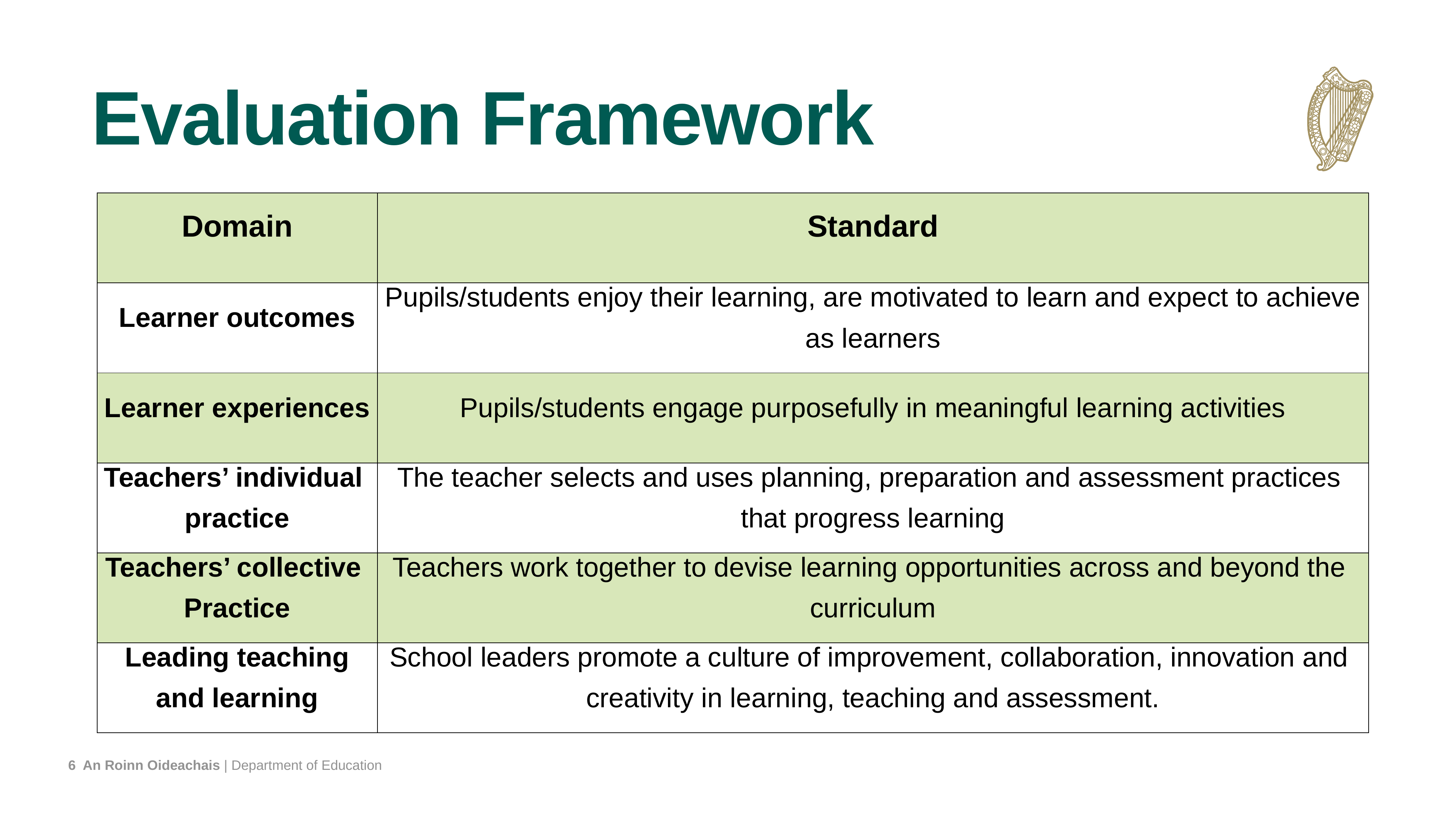

# Evaluation Framework
| Domain | Standard |
| --- | --- |
| Learner outcomes | Pupils/students enjoy their learning, are motivated to learn and expect to achieve as learners |
| Learner experiences | Pupils/students engage purposefully in meaningful learning activities |
| Teachers’ individual practice | The teacher selects and uses planning, preparation and assessment practices that progress learning |
| Teachers’ collective Practice | Teachers work together to devise learning opportunities across and beyond the curriculum |
| Leading teaching and learning | School leaders promote a culture of improvement, collaboration, innovation and creativity in learning, teaching and assessment. |